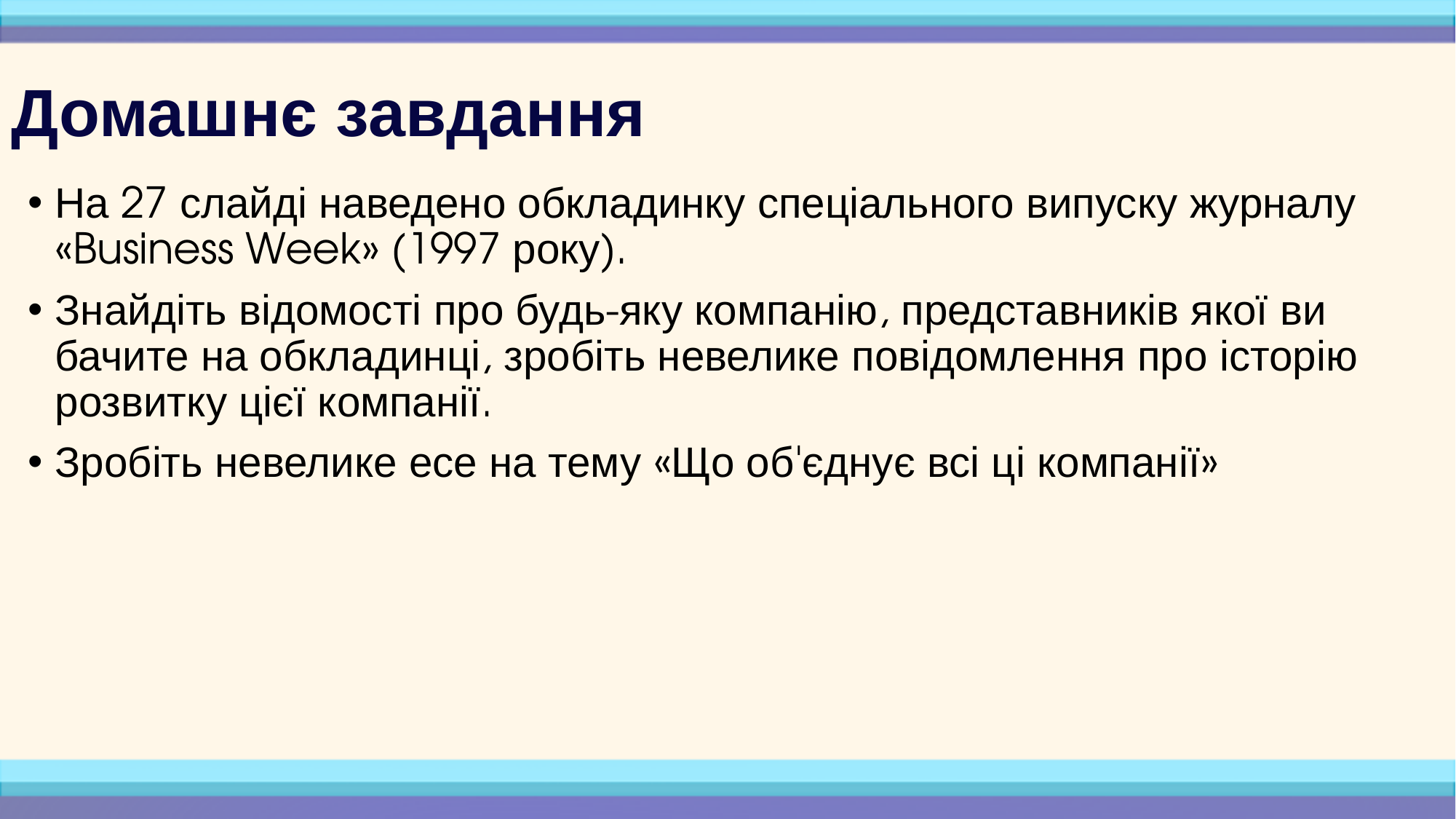

# Домашнє завдання
На 27 слайді наведено обкладинку спеціального випуску журналу «Business Week» (1997 року).
Знайдіть відомості про будь-яку компанію, представників якої ви бачите на обкладинці, зробіть невелике повідомлення про історію розвитку цієї компанії.
Зробіть невелике есе на тему «Що об'єднує всі ці компанії»